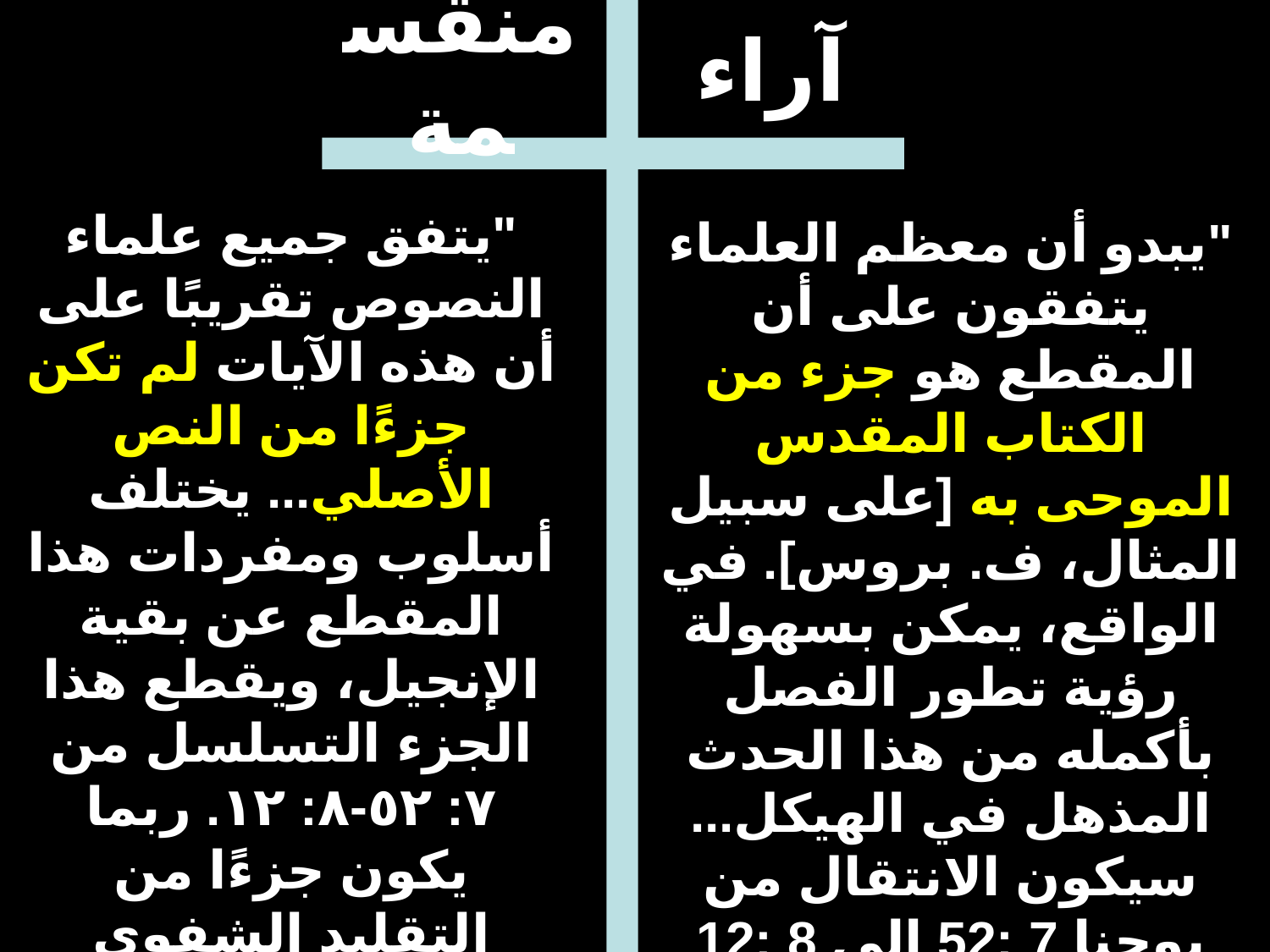

# آراء

منقسمة
"يتفق جميع علماء النصوص تقريبًا على أن هذه الآيات لم تكن جزءًا من النص الأصلي... يختلف أسلوب ومفردات هذا المقطع عن بقية الإنجيل، ويقطع هذا الجزء التسلسل من ٧: ٥٢-٨: ١٢. ربما يكون جزءًا من التقليد الشفوي الحقيقي الذي أضافه النساخ إلى المخطوطات اليونانية اللاحقة".

إدوين أ. بلوم، معرفة الكتاب المقدس

"يبدو أن معظم العلماء يتفقون على أن المقطع هو جزء من الكتاب المقدس الموحى به [على سبيل المثال، ف. بروس]. في الواقع، يمكن بسهولة رؤية تطور الفصل بأكمله من هذا الحدث المذهل في الهيكل... سيكون الانتقال من يوحنا 7 :52 إلى 8 :12 مفاجئًا جدًا بدون قسم انتقالي.“

وارين ويرزبي، الكتاب المقدس التفسيري